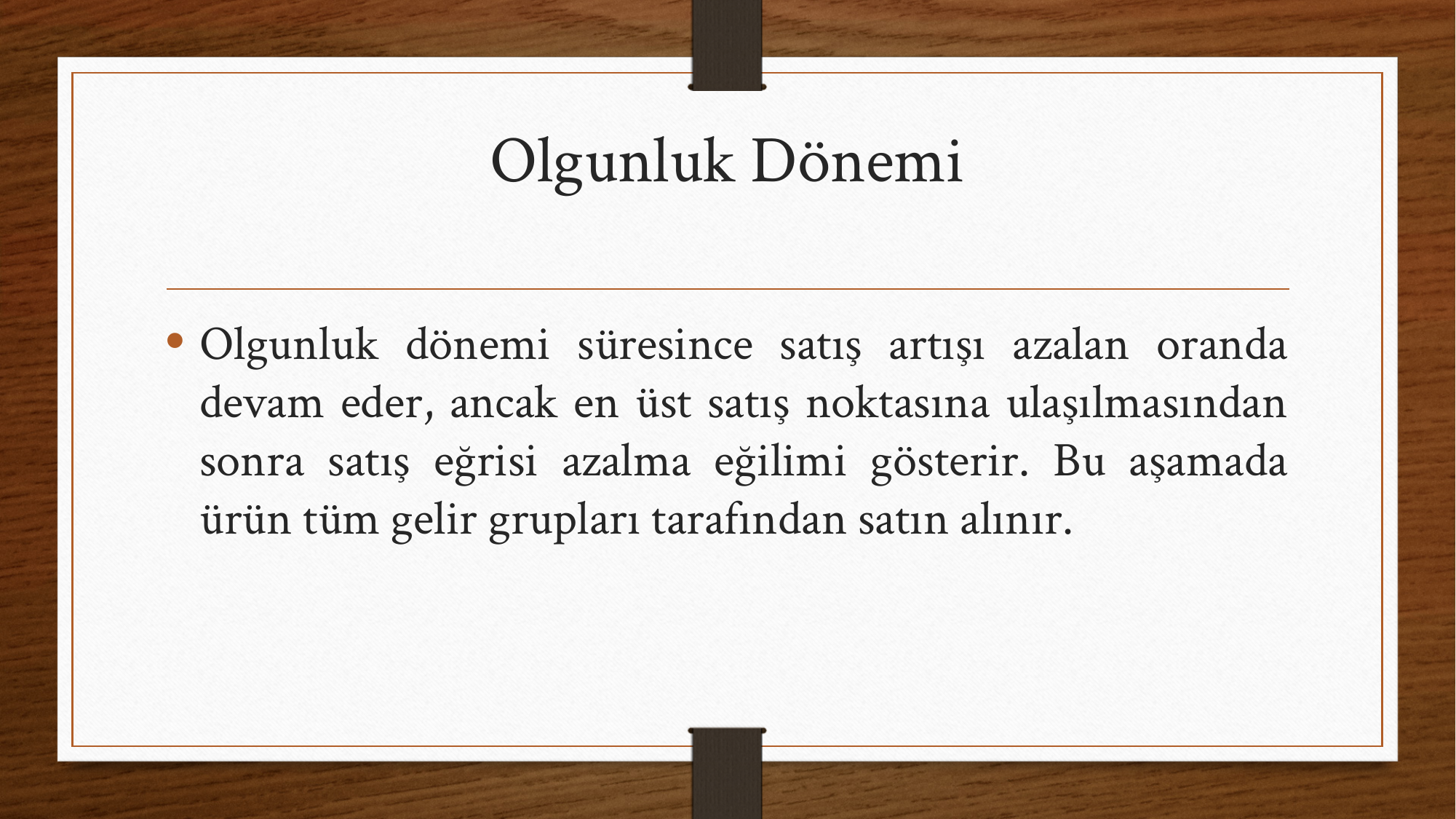

# Olgunluk Dönemi
Olgunluk dönemi süresince satış artışı azalan oranda devam eder, ancak en üst satış noktasına ulaşılmasından sonra satış eğrisi azalma eğilimi gösterir. Bu aşamada ürün tüm gelir grupları tarafından satın alınır.